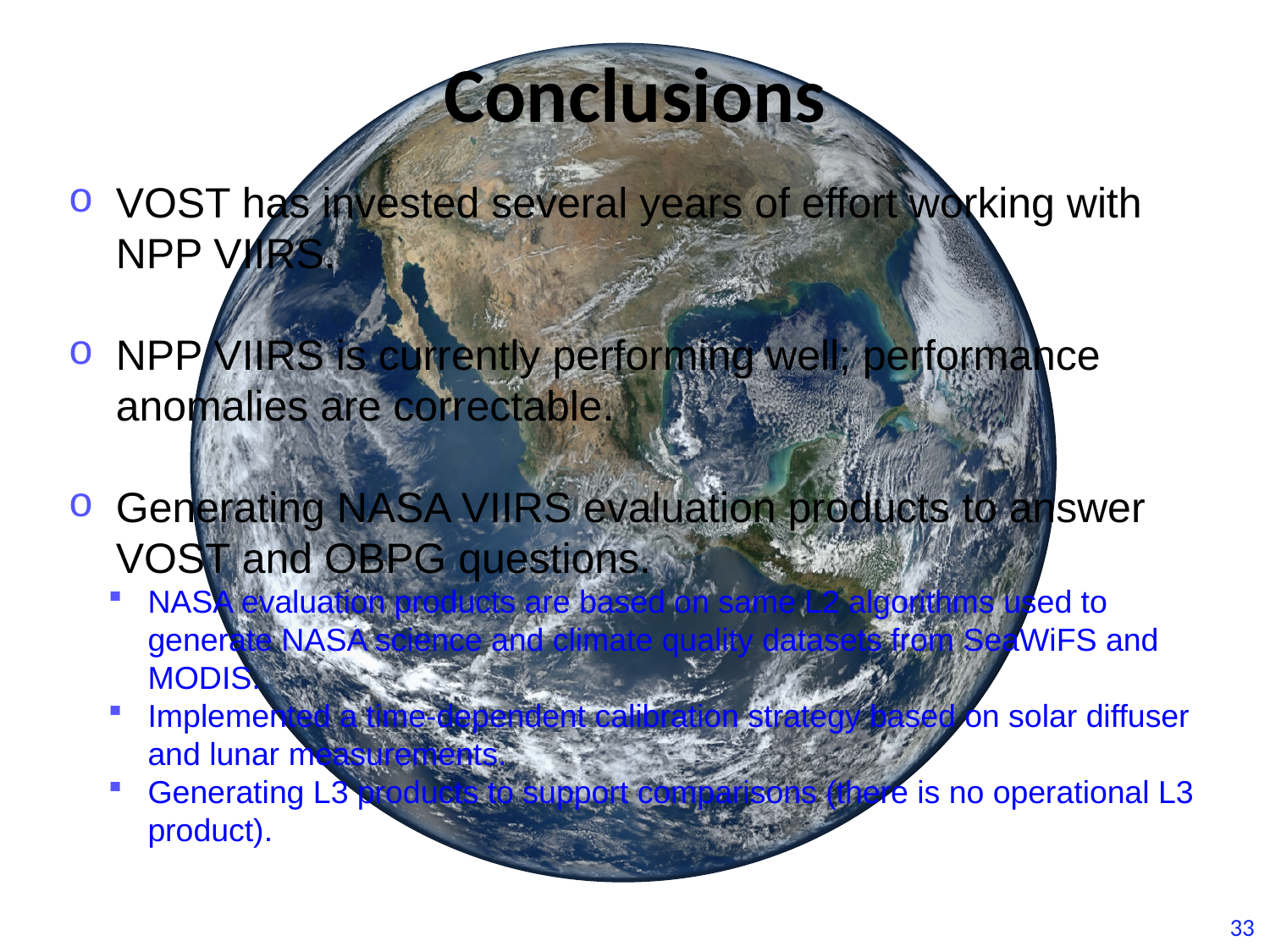

# Conclusions
VOST has invested several years of effort working with NPP VIIRS.

NPP VIIRS is currently performing well; performance anomalies are correctable.

Generating NASA VIIRS evaluation products to answer VOST and OBPG questions.
NASA evaluation products are based on same L2 algorithms used to generate NASA science and climate quality datasets from SeaWiFS and MODIS.
Implemented a time-dependent calibration strategy based on solar diffuser and lunar measurements.
Generating L3 products to support comparisons (there is no operational L3 product).
33